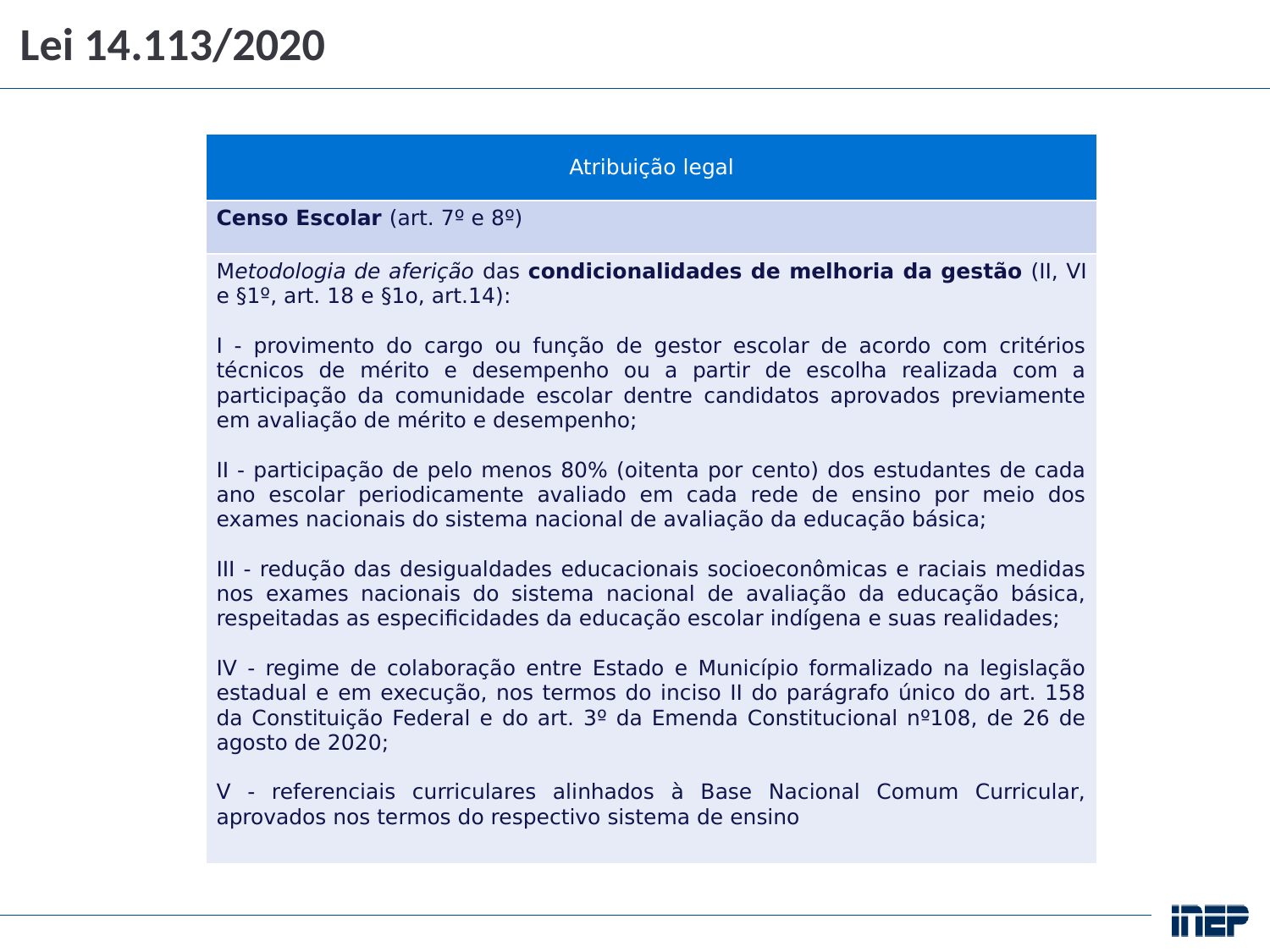

Lei 14.113/2020
| Atribuição legal |
| --- |
| Censo Escolar (art. 7º e 8º) |
| Metodologia de aferição das condicionalidades de melhoria da gestão (II, VI e §1º, art. 18 e §1o, art.14): I - provimento do cargo ou função de gestor escolar de acordo com critérios técnicos de mérito e desempenho ou a partir de escolha realizada com a participação da comunidade escolar dentre candidatos aprovados previamente em avaliação de mérito e desempenho; II - participação de pelo menos 80% (oitenta por cento) dos estudantes de cada ano escolar periodicamente avaliado em cada rede de ensino por meio dos exames nacionais do sistema nacional de avaliação da educação básica; III - redução das desigualdades educacionais socioeconômicas e raciais medidas nos exames nacionais do sistema nacional de avaliação da educação básica, respeitadas as especificidades da educação escolar indígena e suas realidades; IV - regime de colaboração entre Estado e Município formalizado na legislação estadual e em execução, nos termos do inciso II do parágrafo único do art. 158 da Constituição Federal e do art. 3º da Emenda Constitucional nº108, de 26 de agosto de 2020; V - referenciais curriculares alinhados à Base Nacional Comum Curricular, aprovados nos termos do respectivo sistema de ensino |